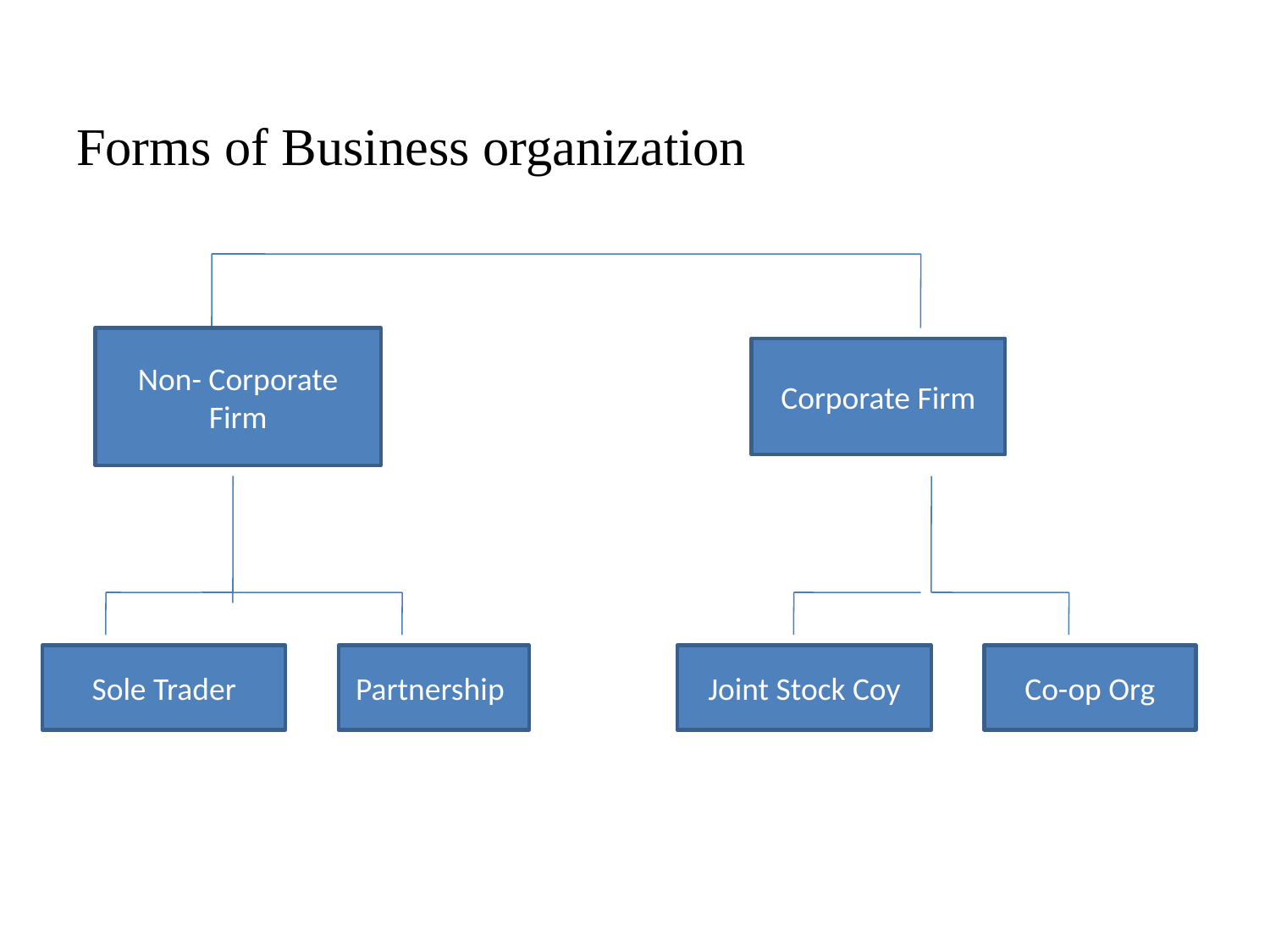

Forms of Business organization

Non- Corporate Firm
Corporate Firm
Sole Trader
Partnership
Joint Stock Coy
Co-op Org